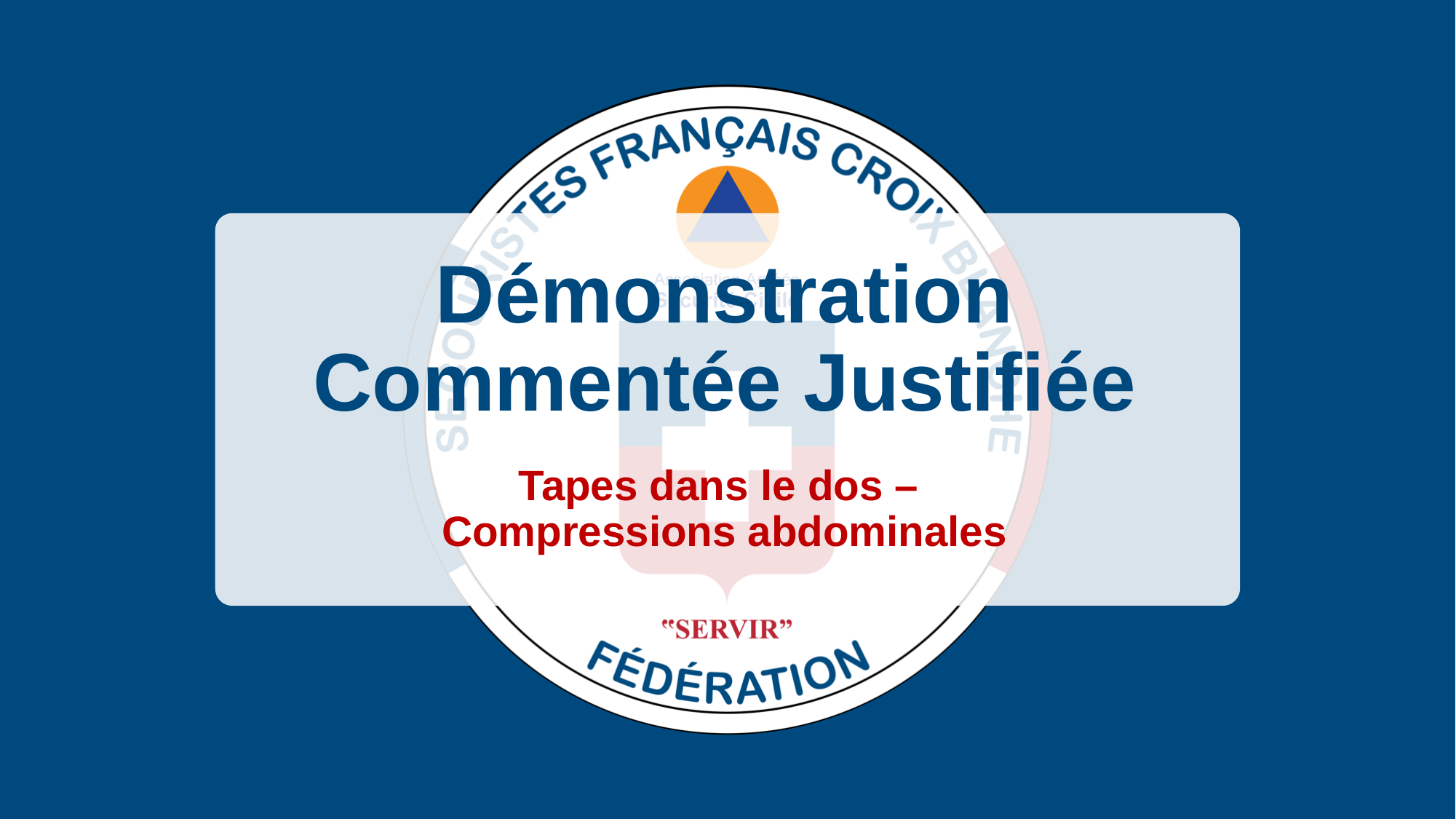

Démonstration Commentée Justifiée
Tapes dans le dos –
Compressions abdominales